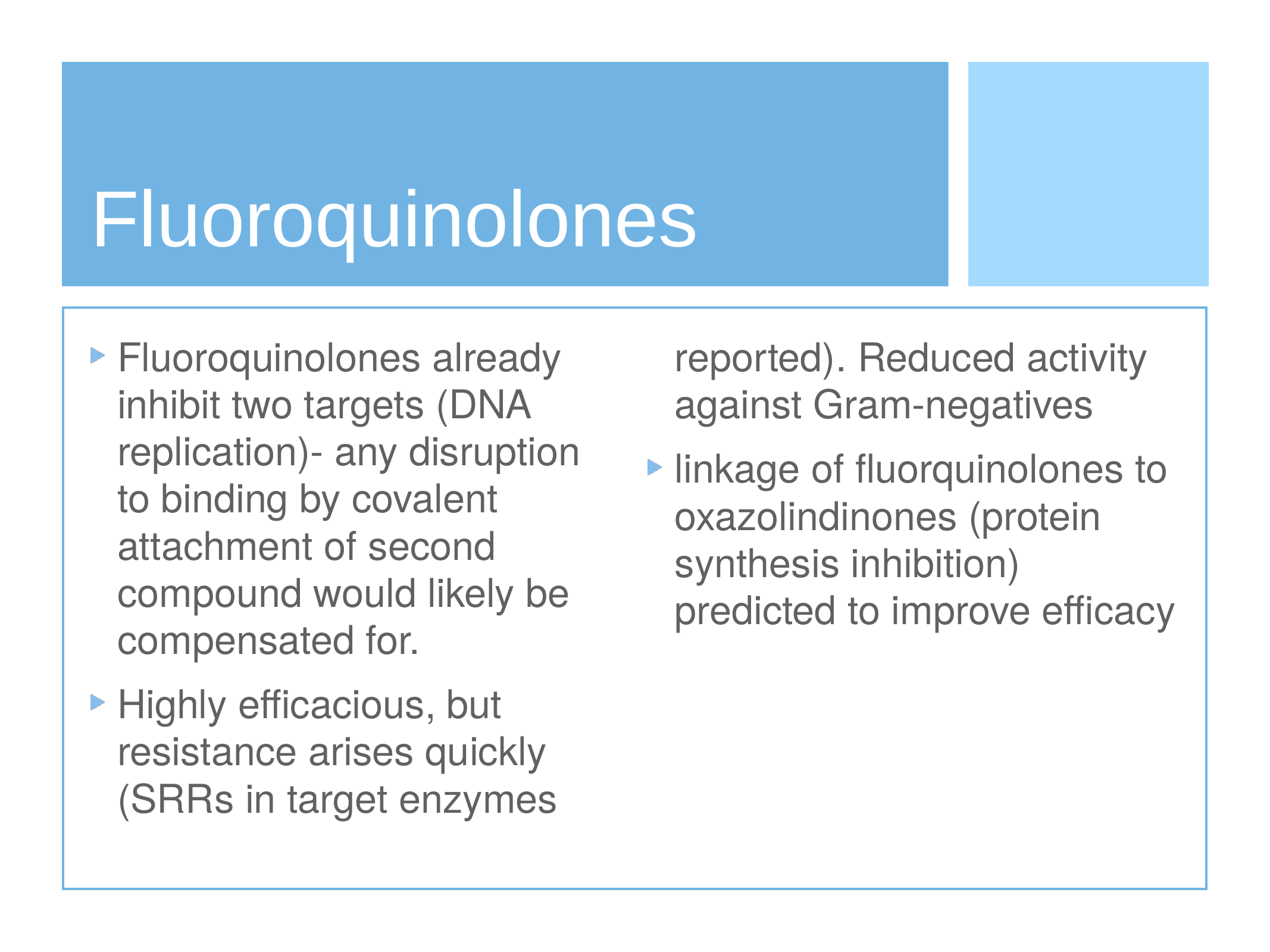

# Fluoroquinolones
Fluoroquinolones already inhibit two targets (DNA replication)- any disruption to binding by covalent attachment of second compound would likely be compensated for.
Highly efficacious, but resistance arises quickly (SRRs in target enzymes reported). Reduced activity against Gram-negatives
linkage of fluorquinolones to oxazolindinones (protein synthesis inhibition) predicted to improve efficacy